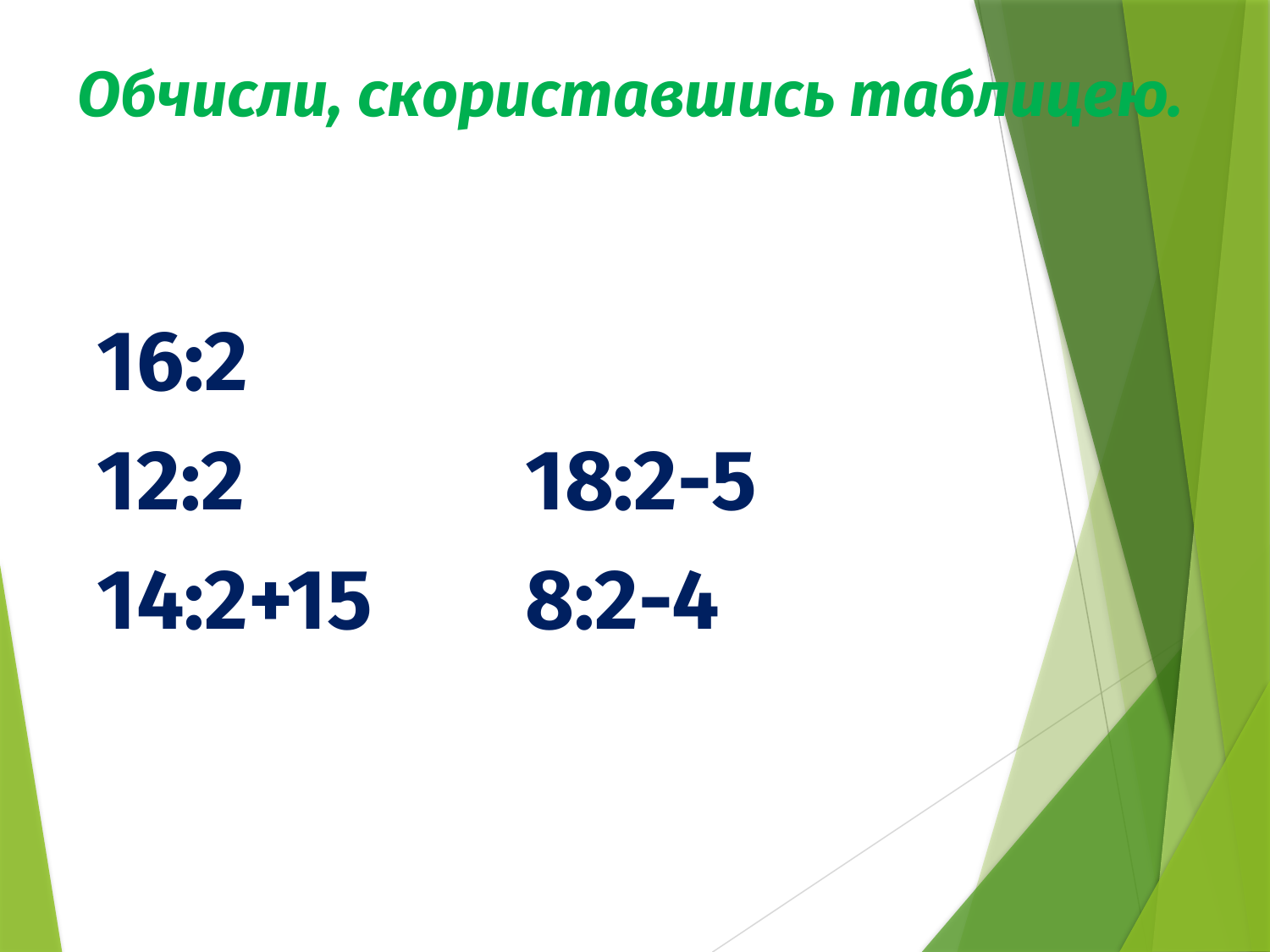

# Обчисли, скориставшись таблицею.
16:2
12:2
14:2+15

18:2-5
8:2-4